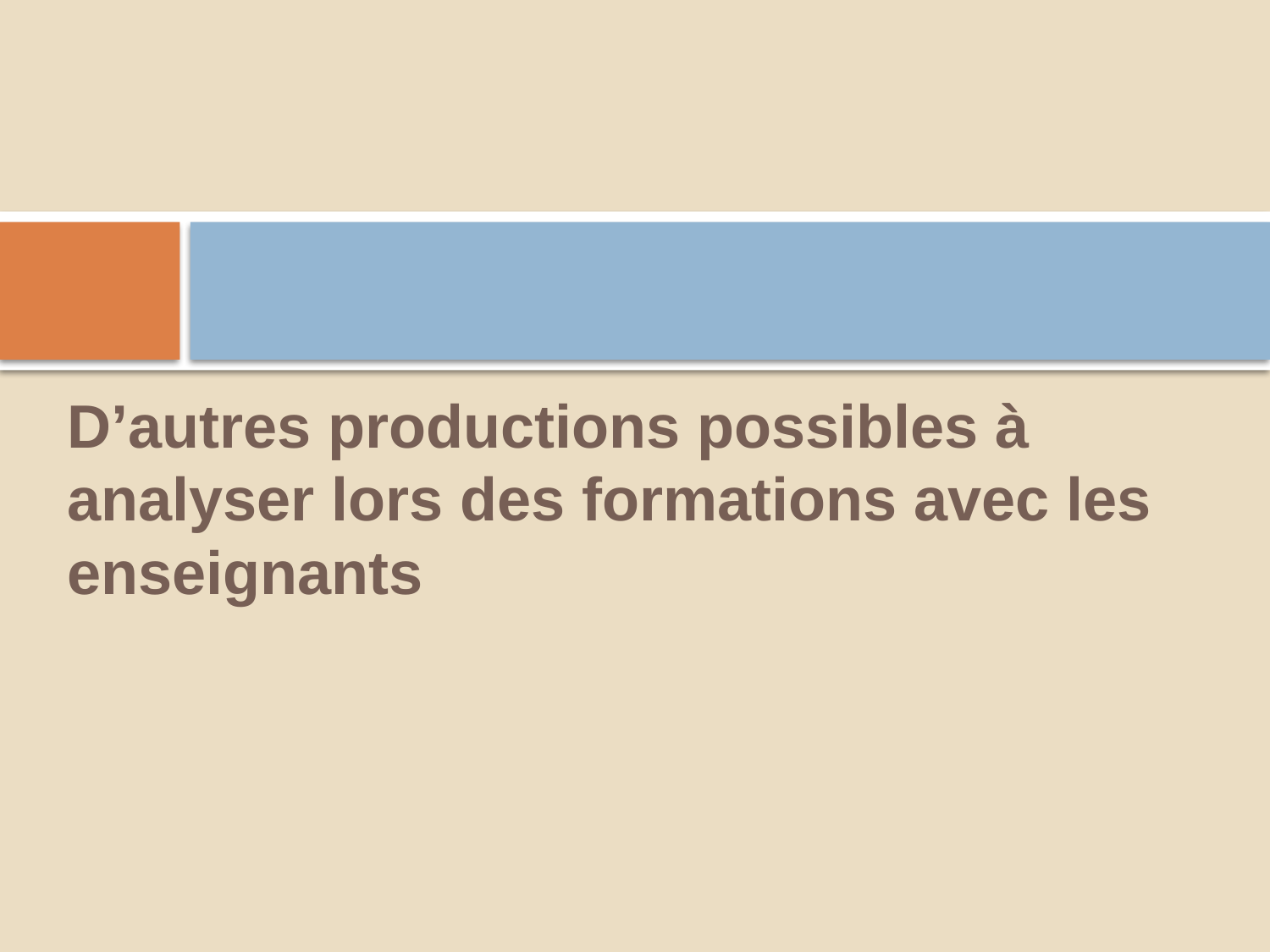

#
D’autres productions possibles à analyser lors des formations avec les enseignants